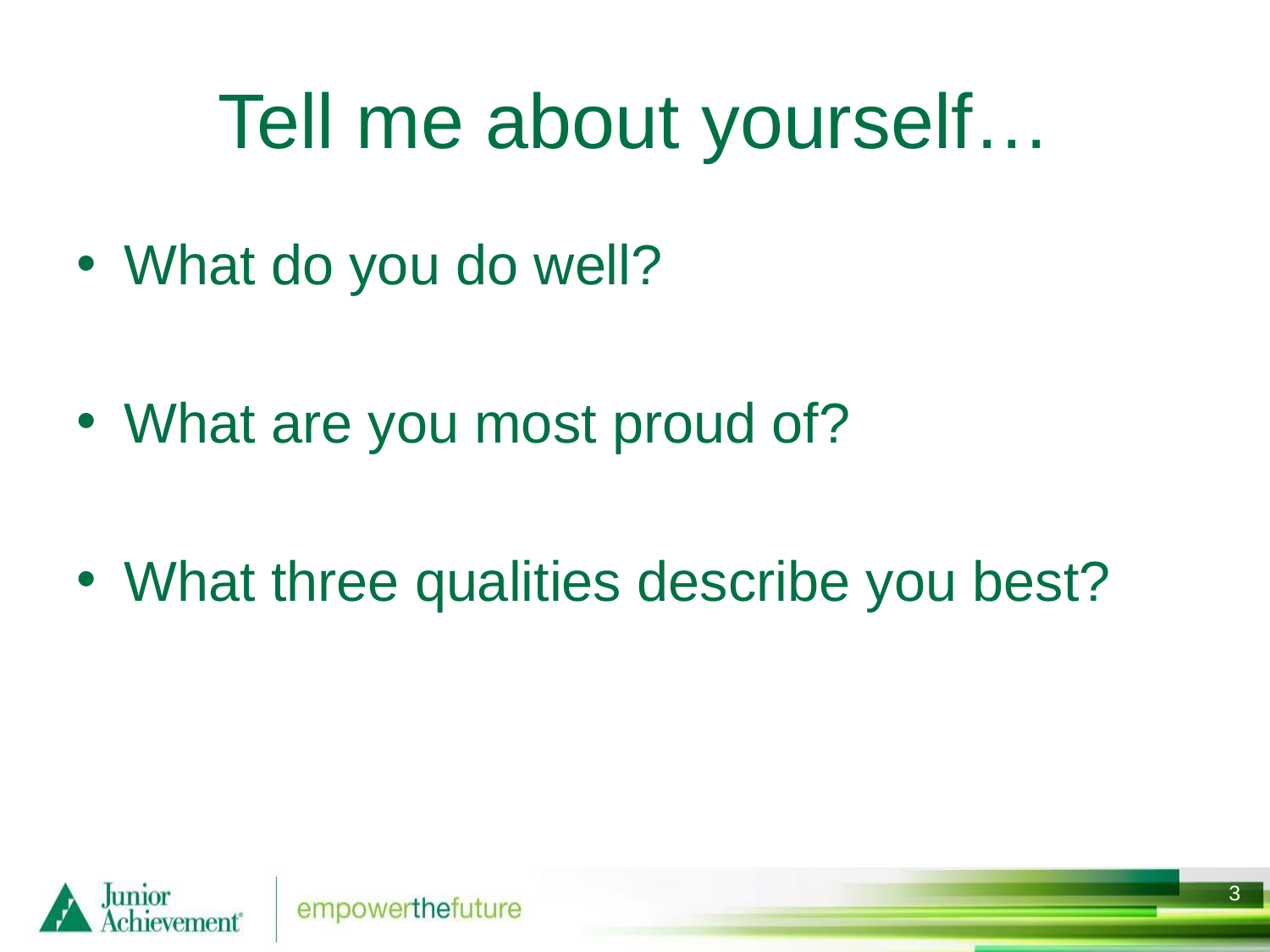

# Tell me about yourself…
What do you do well?

What are you most proud of?

What three qualities describe you best?
3